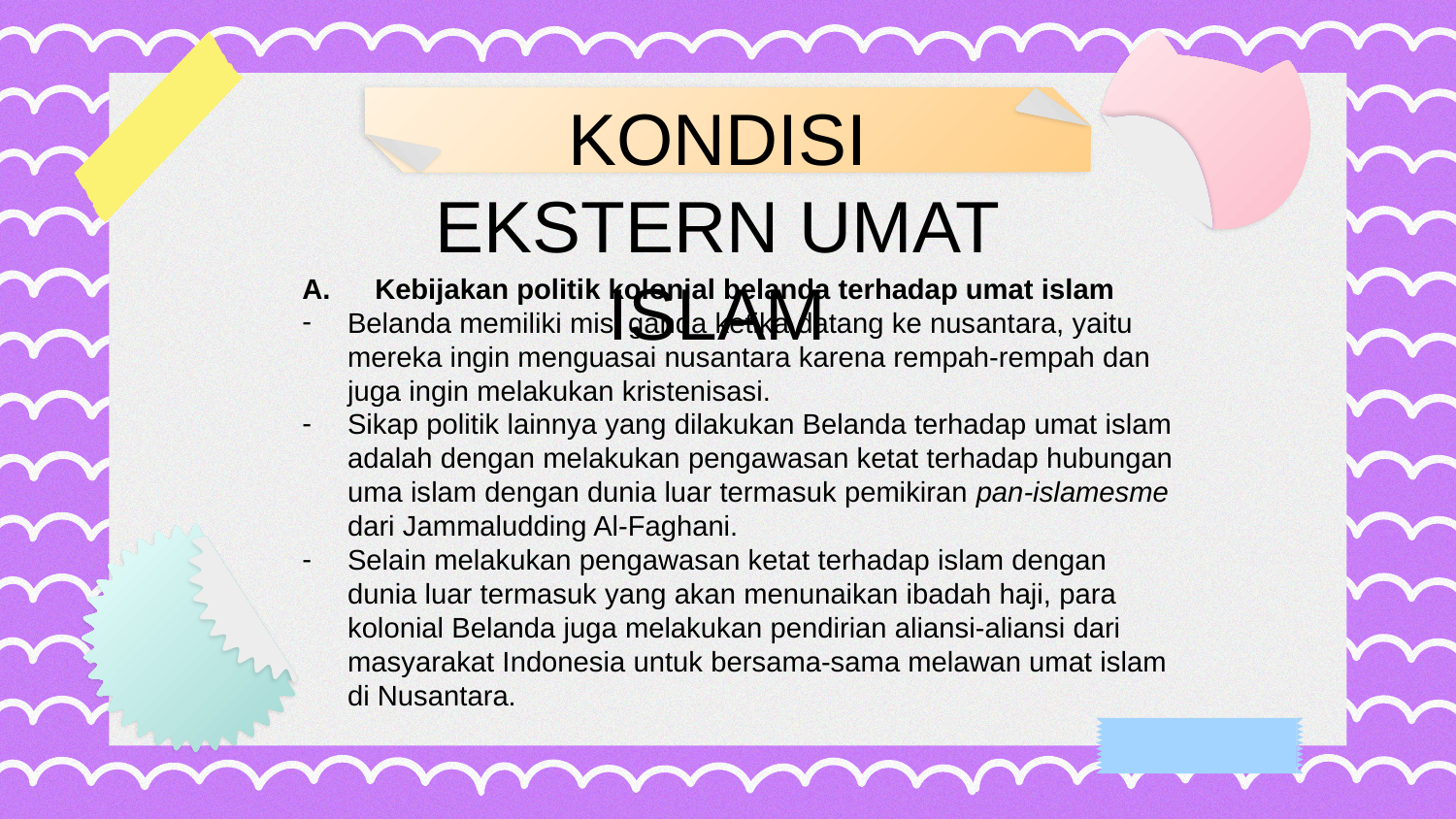

# KONDISI EKSTERN UMAT ISLAM

Kebijakan politik kolonial belanda terhadap umat islam
Belanda memiliki misi ganda ketika datang ke nusantara, yaitu mereka ingin menguasai nusantara karena rempah-rempah dan juga ingin melakukan kristenisasi.
Sikap politik lainnya yang dilakukan Belanda terhadap umat islam adalah dengan melakukan pengawasan ketat terhadap hubungan uma islam dengan dunia luar termasuk pemikiran pan-islamesme dari Jammaludding Al-Faghani.
Selain melakukan pengawasan ketat terhadap islam dengan dunia luar termasuk yang akan menunaikan ibadah haji, para kolonial Belanda juga melakukan pendirian aliansi-aliansi dari masyarakat Indonesia untuk bersama-sama melawan umat islam di Nusantara.